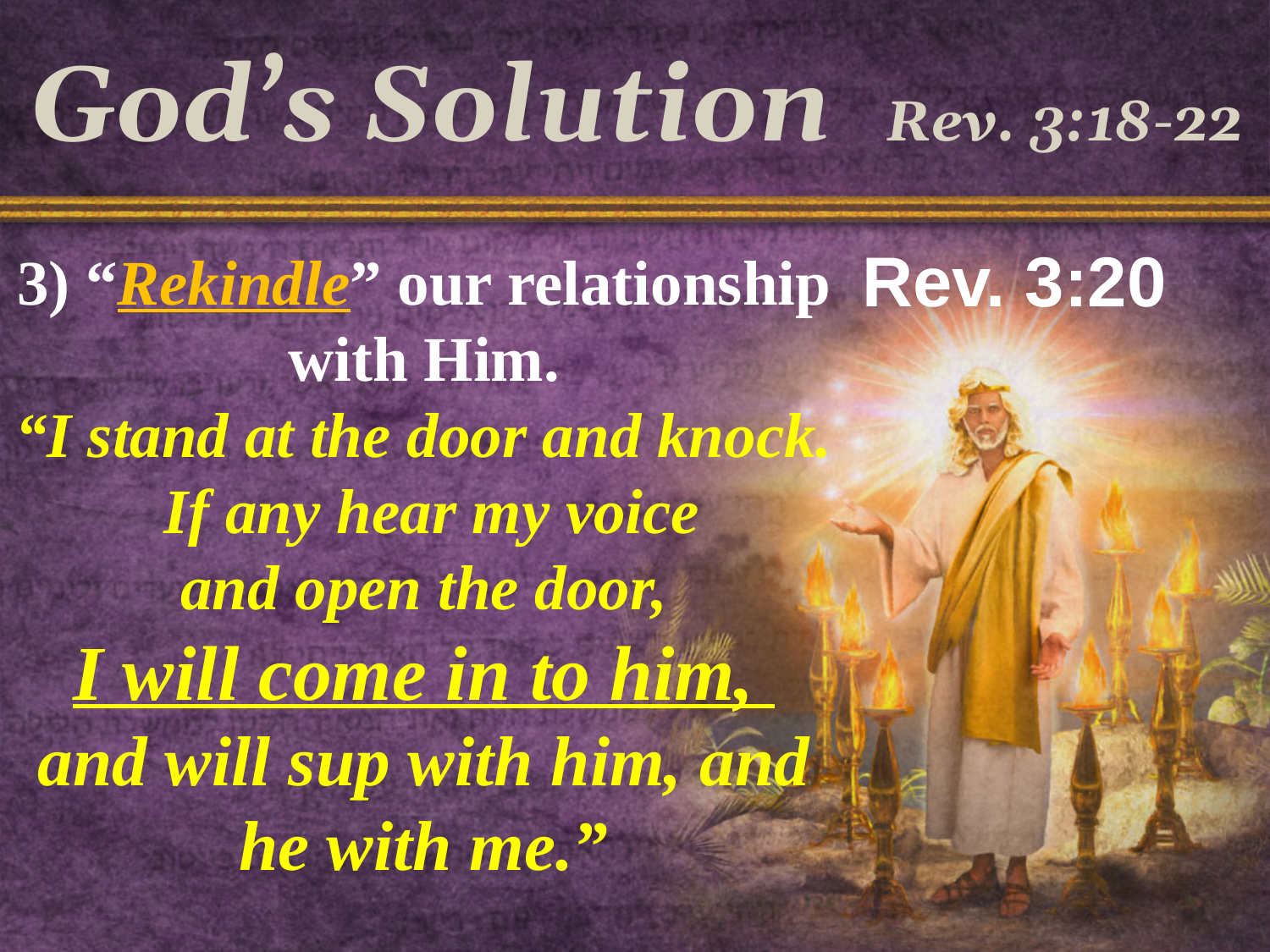

# God’s Solution  Rev. 3:18-22
Rev. 3:20
3) “Rekindle” our relationship with Him.
“I stand at the door and knock.
 If any hear my voice
 and open the door,
I will come in to him,
and will sup with him, and he with me.”